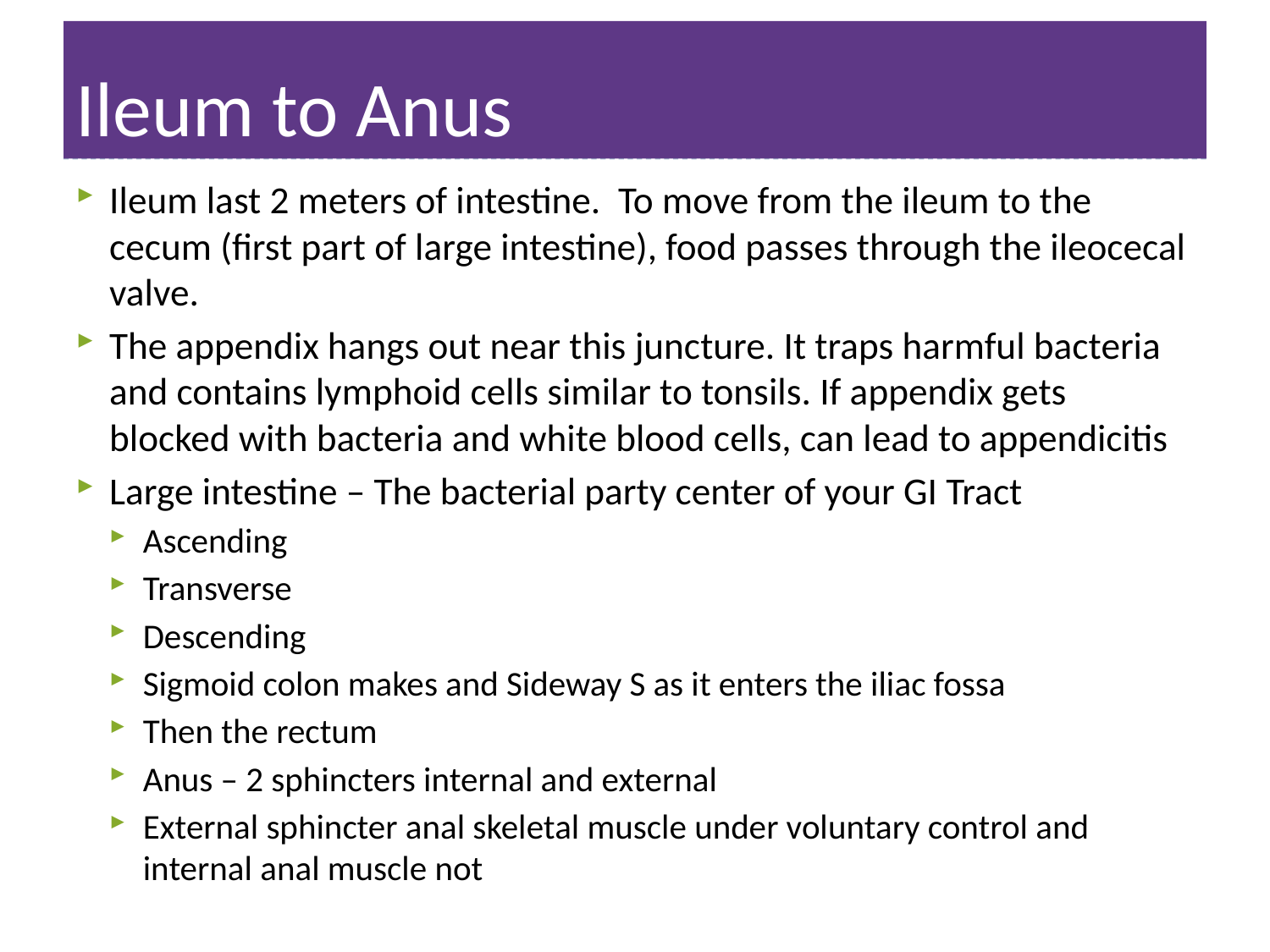

# Ileum to Anus
Ileum last 2 meters of intestine.  To move from the ileum to the cecum (first part of large intestine), food passes through the ileocecal valve.
The appendix hangs out near this juncture. It traps harmful bacteria and contains lymphoid cells similar to tonsils. If appendix gets blocked with bacteria and white blood cells, can lead to appendicitis
Large intestine – The bacterial party center of your GI Tract
Ascending
Transverse
Descending
Sigmoid colon makes and Sideway S as it enters the iliac fossa
Then the rectum
Anus – 2 sphincters internal and external
External sphincter anal skeletal muscle under voluntary control and internal anal muscle not